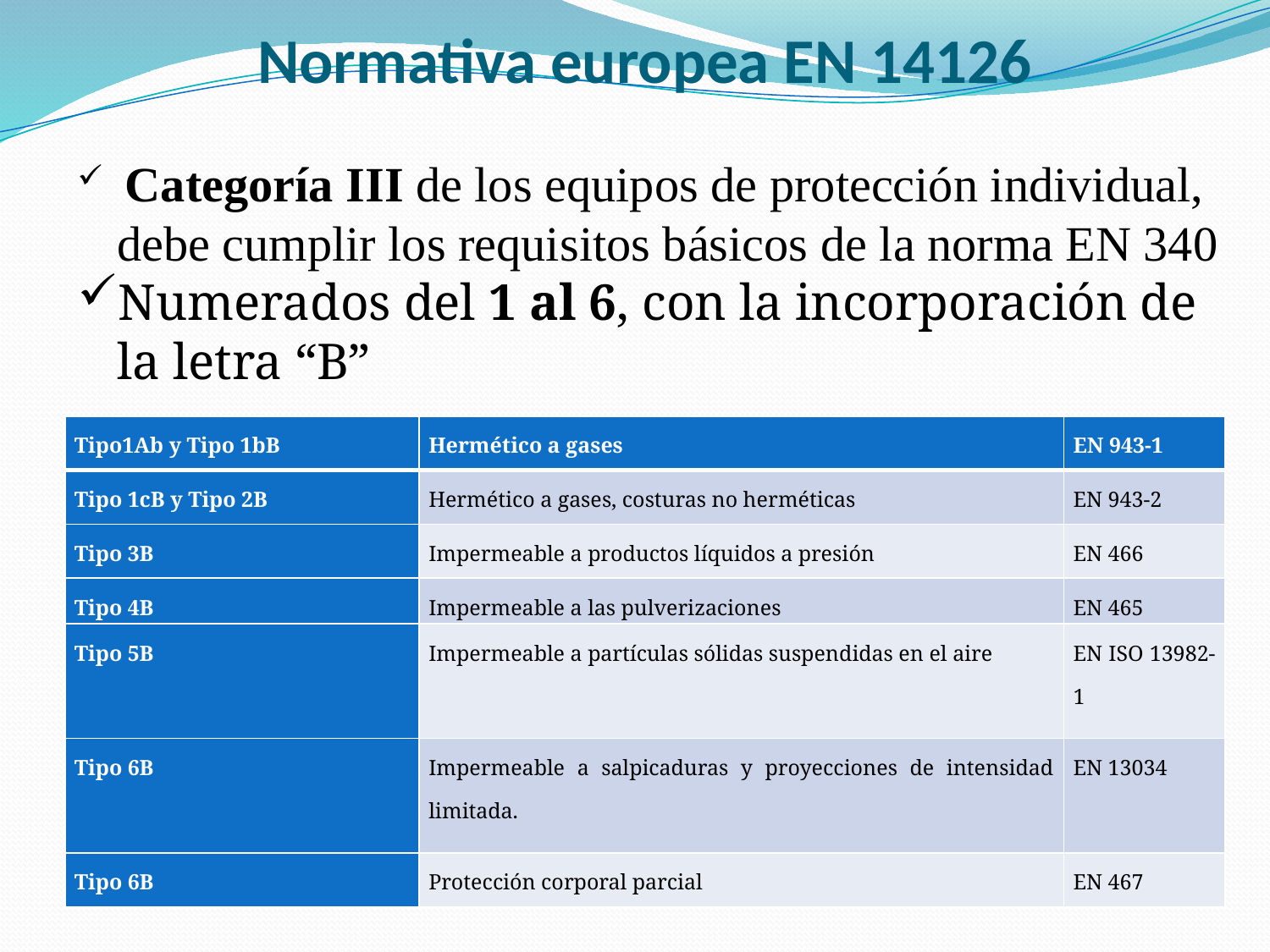

# Normativa europea EN 14126
 Categoría III de los equipos de protección individual, debe cumplir los requisitos básicos de la norma EN 340
Numerados del 1 al 6, con la incorporación de la letra “B”

| Tipo1Ab y Tipo 1bB | Hermético a gases | EN 943-1 |
| --- | --- | --- |
| Tipo 1cB y Tipo 2B | Hermético a gases, costuras no herméticas | EN 943-2 |
| Tipo 3B | Impermeable a productos líquidos a presión | EN 466 |
| Tipo 4B | Impermeable a las pulverizaciones | EN 465 |
| Tipo 5B | Impermeable a partículas sólidas suspendidas en el aire | EN ISO 13982-1 |
| Tipo 6B | Impermeable a salpicaduras y proyecciones de intensidad limitada. | EN 13034 |
| Tipo 6B | Protección corporal parcial | EN 467 |